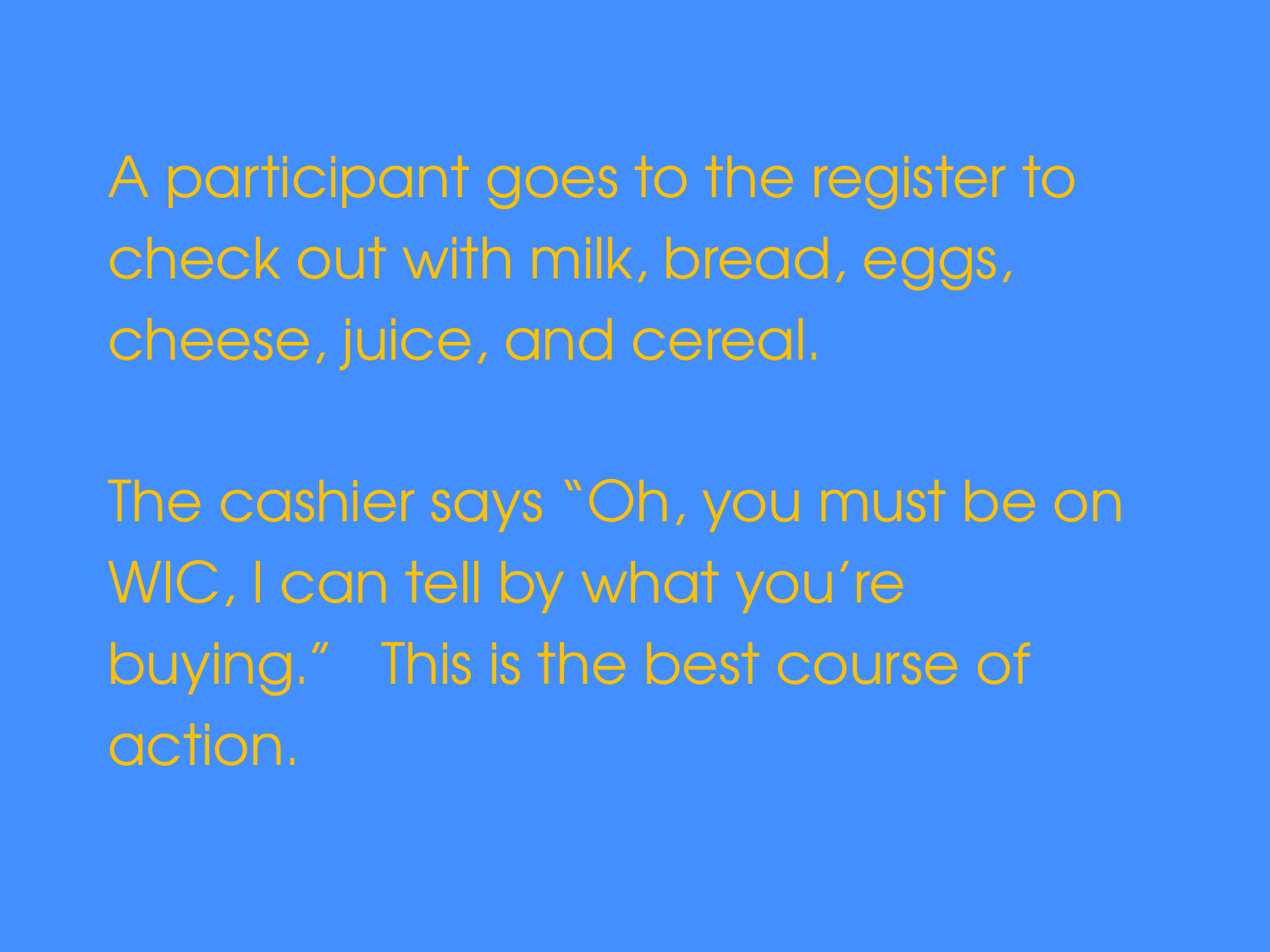

# A participant goes to the register to check out with milk, bread, eggs, cheese, juice, and cereal.  The cashier says “Oh, you must be on WIC, I can tell by what you’re buying.”   This is the best course of action.